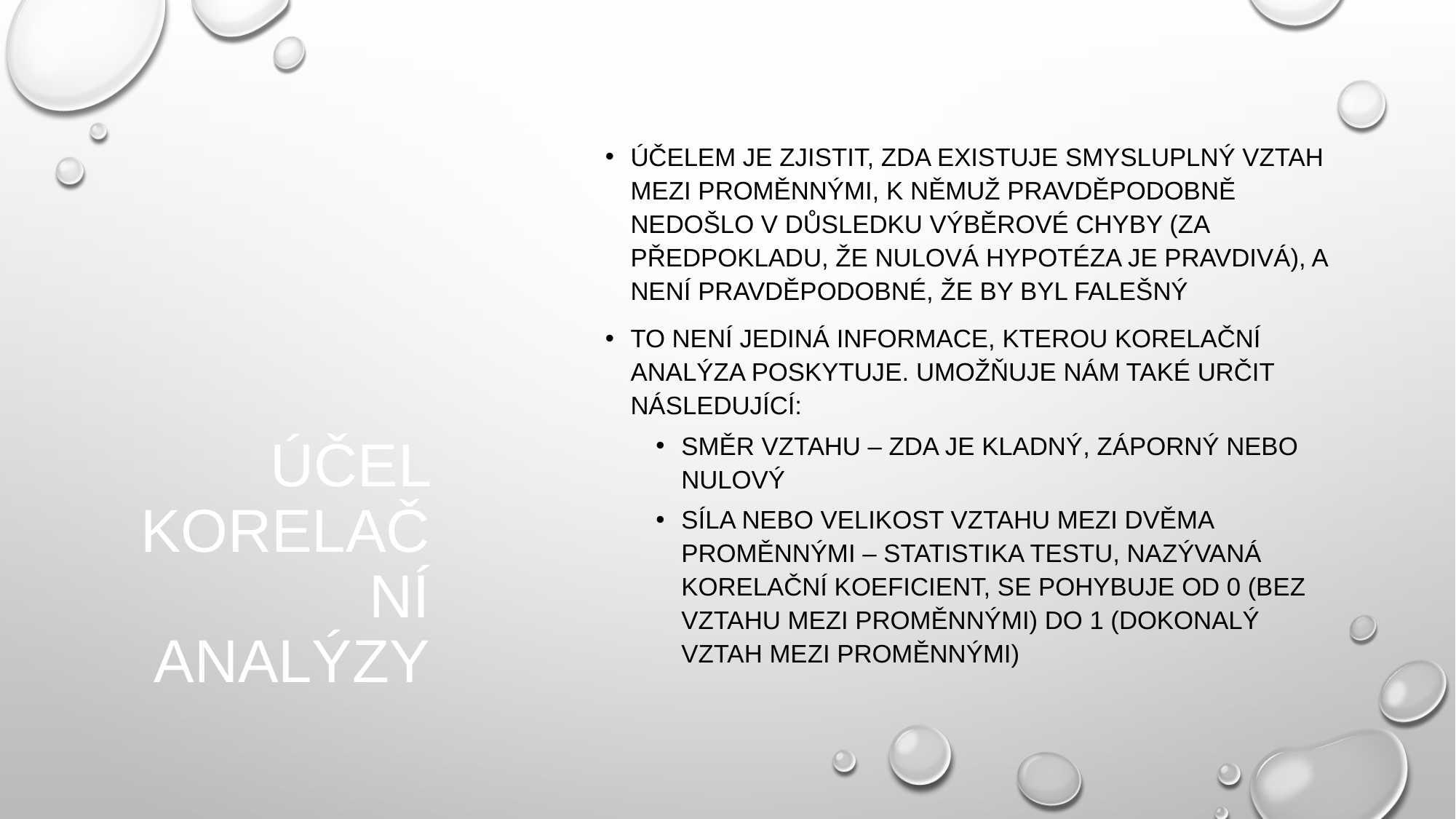

# Účel korelační analýzy
Účelem je zjistit, zda existuje smysluplný vztah mezi proměnnými, k němuž pravděpodobně nedošlo v důsledku výběrové chyby (za předpokladu, že nulová hypotéza je pravdivá), a není pravděpodobné, že by byl falešný
To není jediná informace, kterou korelační analýza poskytuje. Umožňuje nám také určit následující:
směr vztahu – zda je kladný, záporný nebo nulový
síla nebo velikost vztahu mezi dvěma proměnnými – statistika testu, nazývaná korelační koeficient, se pohybuje od 0 (bez vztahu mezi proměnnými) do 1 (dokonalý vztah mezi proměnnými)